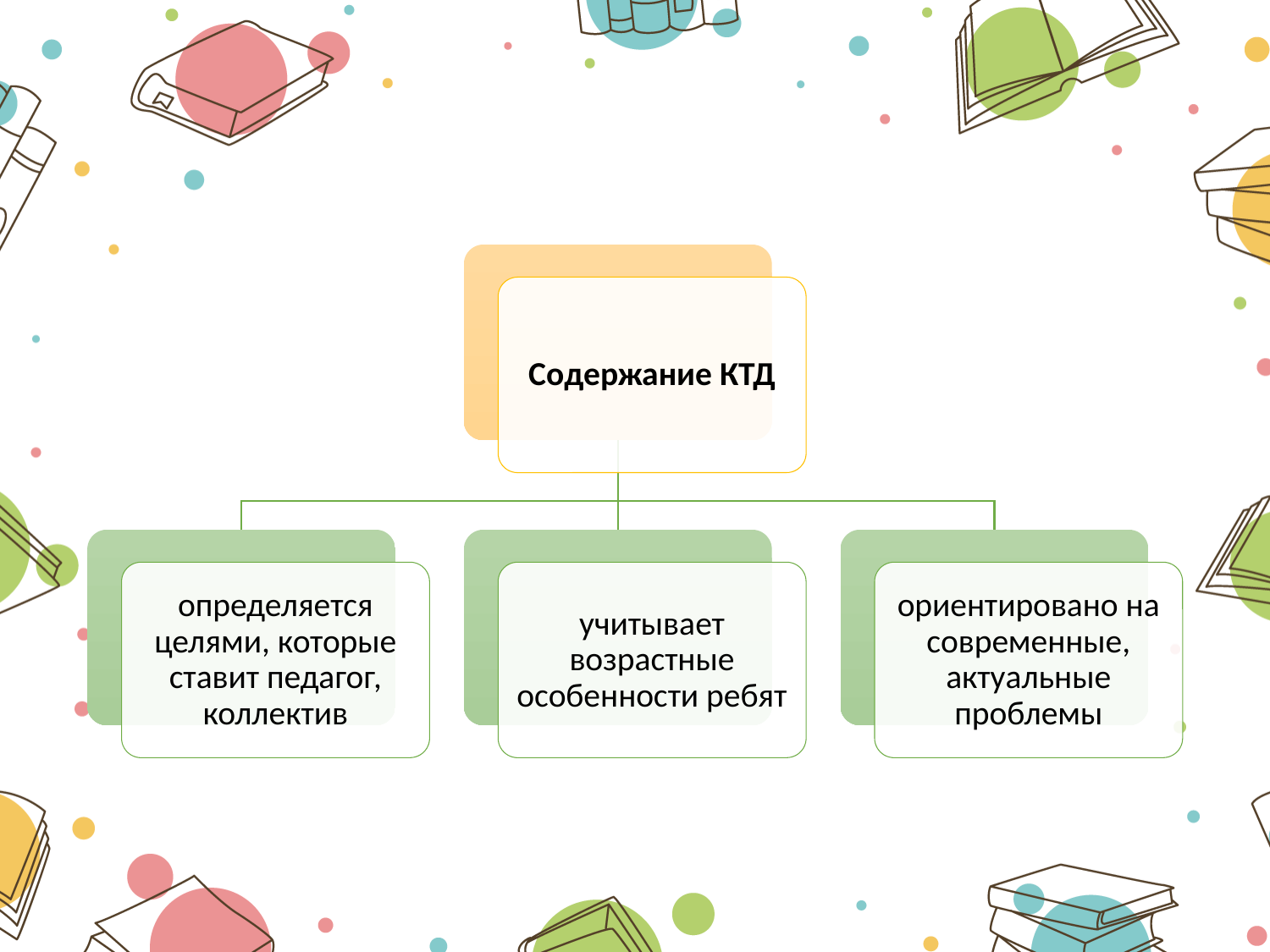

Содержание КТД
определяется целями, которые ставит педагог, коллектив
учитывает возрастные особенности ребят
ориентировано на современные, актуальные проблемы